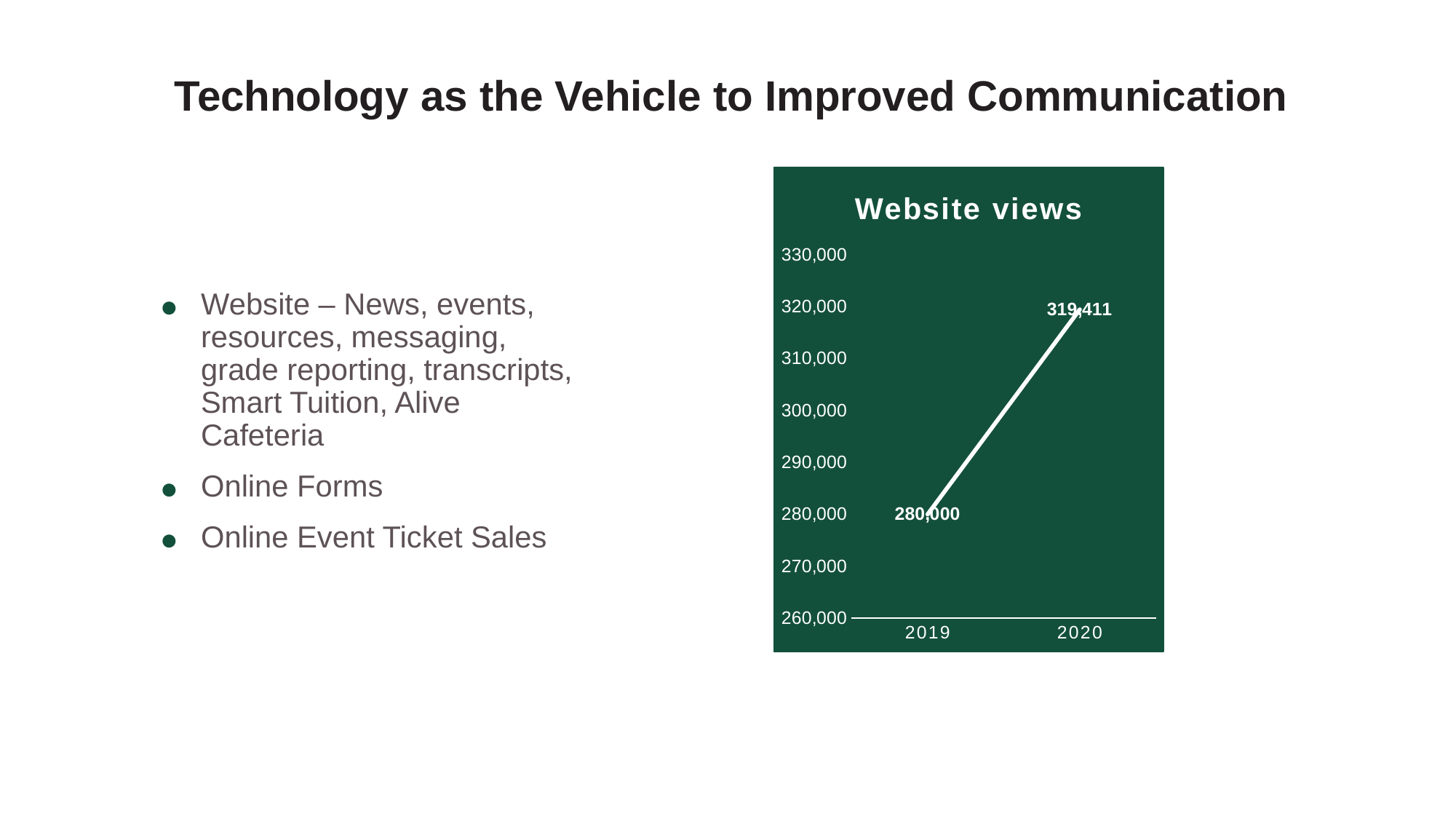

Technology as the Vehicle to Improved Communication
# Technology as Vehicle to Improved Communication
Website – News, events, resources, messaging, grade reporting, transcripts, Smart Tuition, Alive Cafeteria
Online Forms
Online Event Ticket Sales

### Chart: Website views

| Category | Series 1 |
|---|---|
| 2019 | 280000.0 |
| 2020 | 319411.0 |